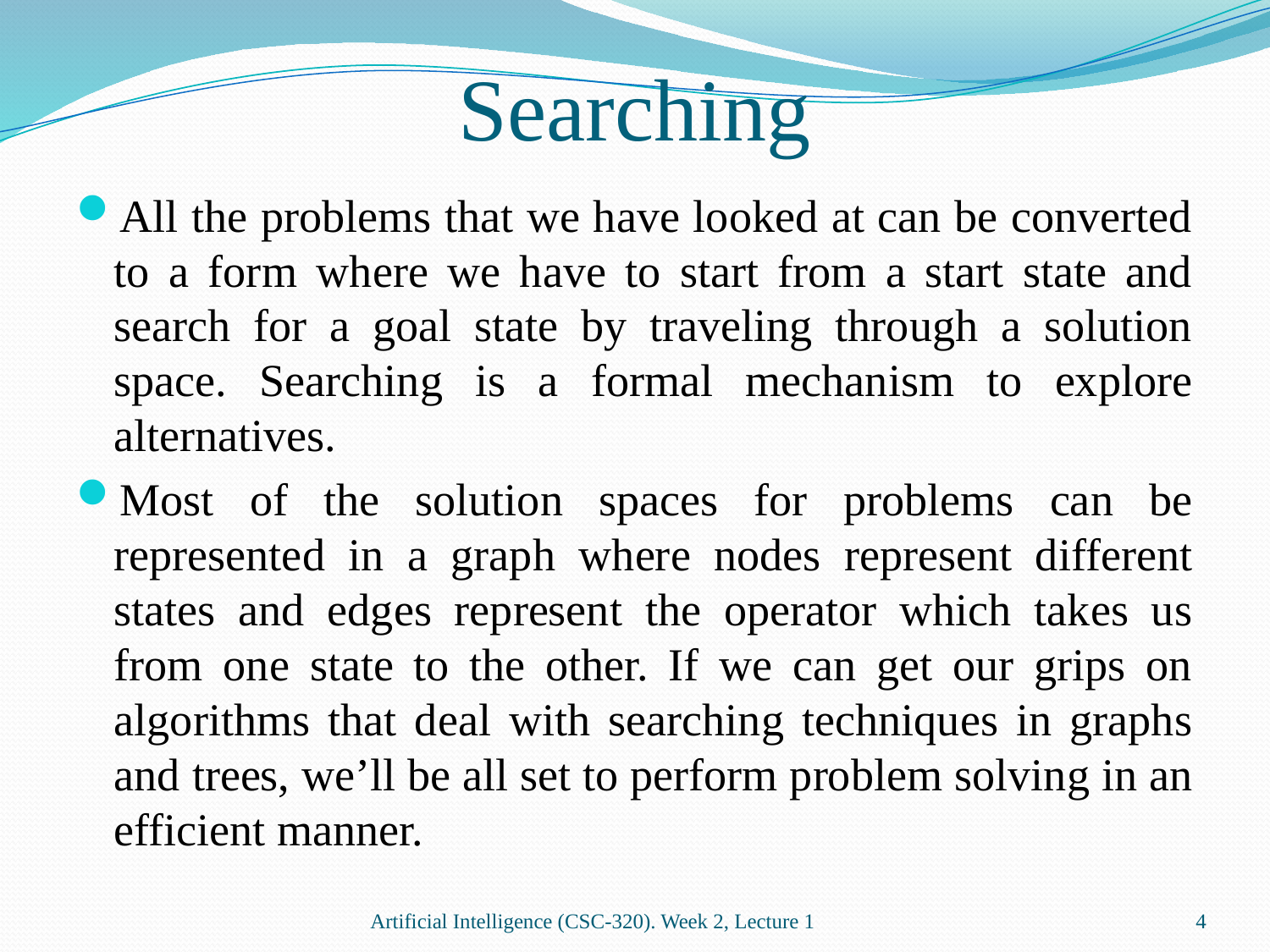

# Searching
All the problems that we have looked at can be converted to a form where we have to start from a start state and search for a goal state by traveling through a solution space. Searching is a formal mechanism to explore alternatives.
Most of the solution spaces for problems can be represented in a graph where nodes represent different states and edges represent the operator which takes us from one state to the other. If we can get our grips on algorithms that deal with searching techniques in graphs and trees, we’ll be all set to perform problem solving in an efficient manner.
Artificial Intelligence (CSC-320). Week 2, Lecture 1
4